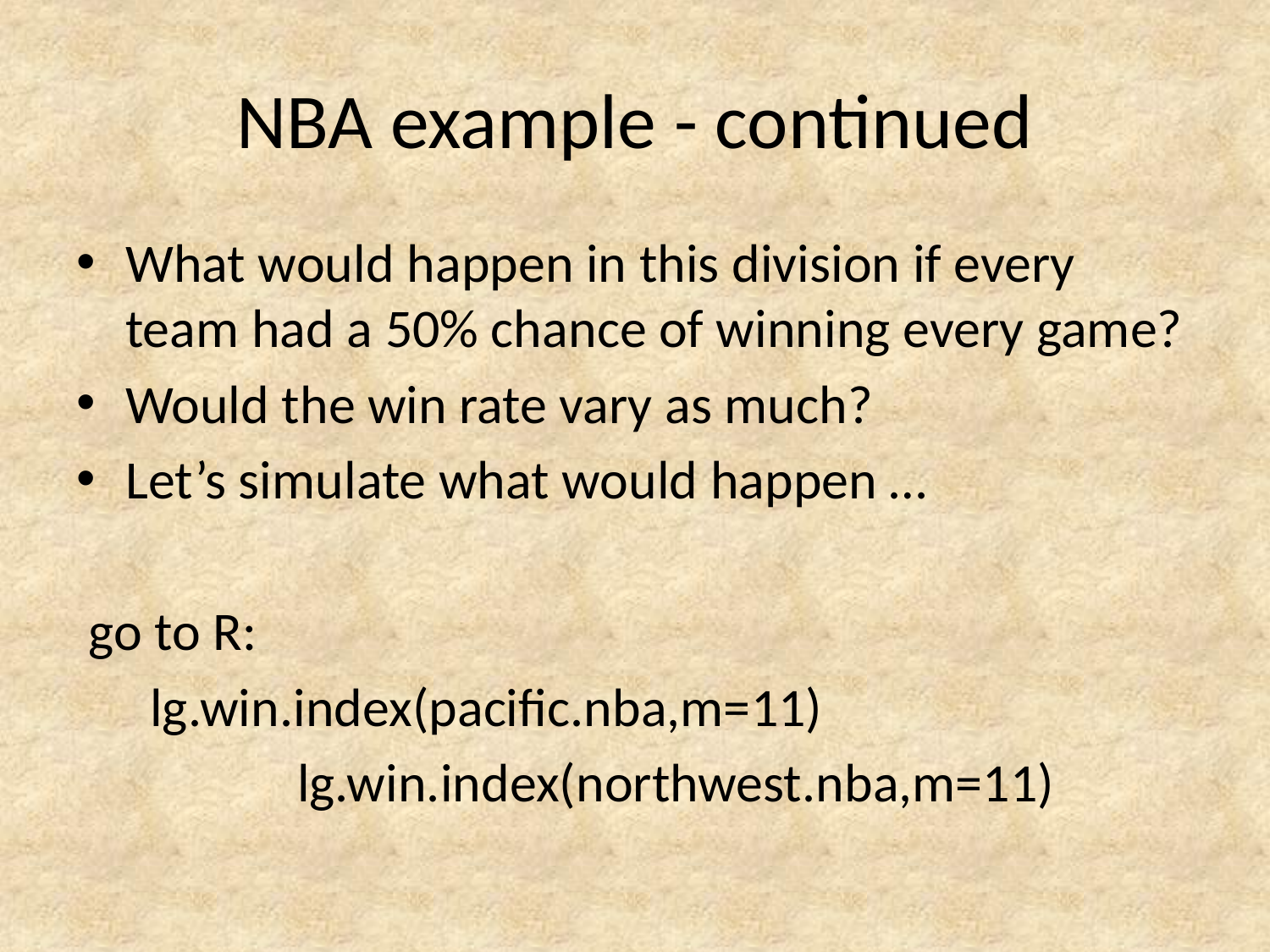

# NBA example - continued
What would happen in this division if every team had a 50% chance of winning every game?
Would the win rate vary as much?
Let’s simulate what would happen …

 go to R:
				  lg.win.index(pacific.nba,m=11)
                  lg.win.index(northwest.nba,m=11)